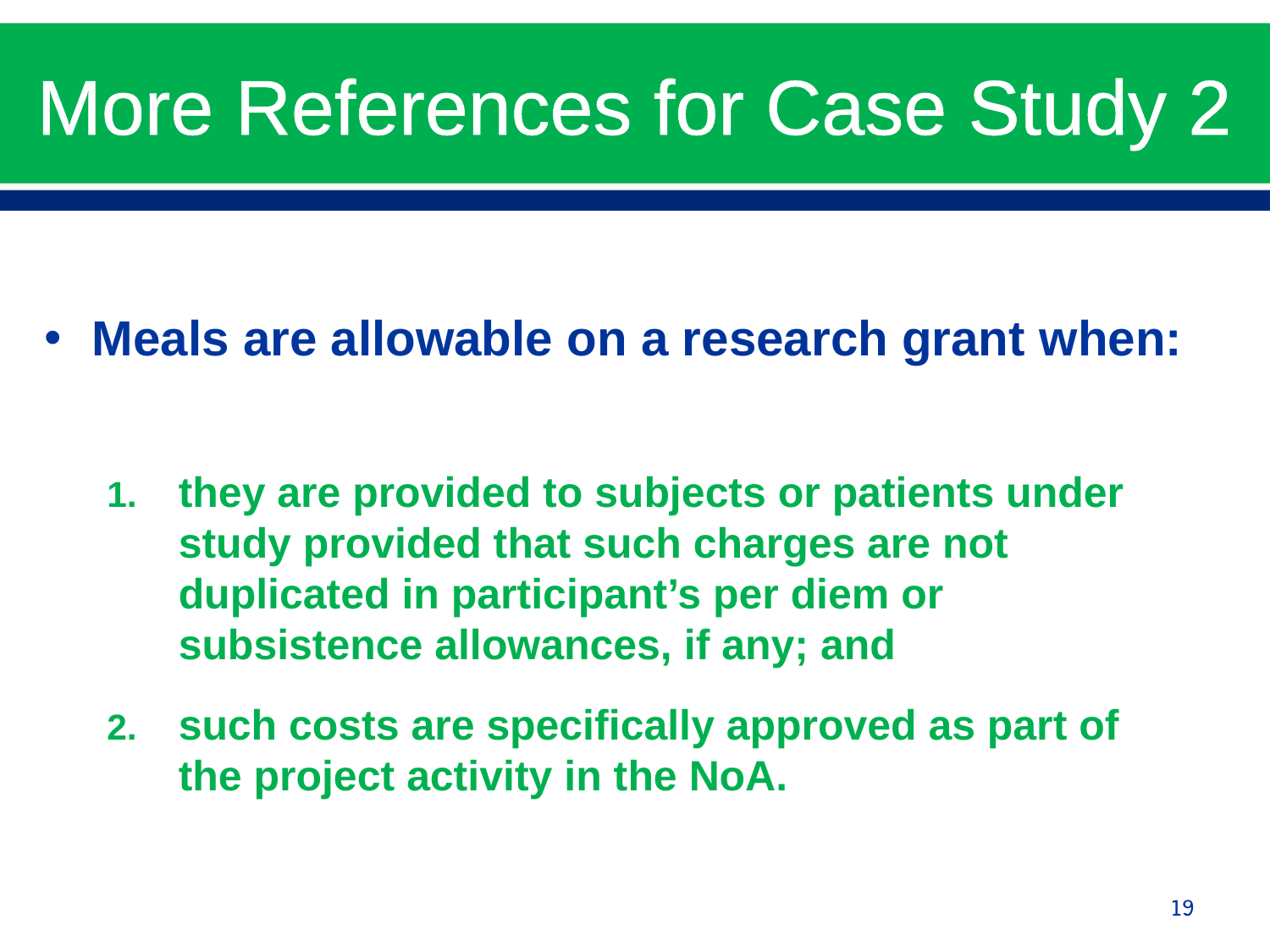

# More References for Case Study 2
Meals are allowable on a research grant when:

they are provided to subjects or patients under study provided that such charges are not duplicated in participant’s per diem or subsistence allowances, if any; and
such costs are specifically approved as part of the project activity in the NoA.
19